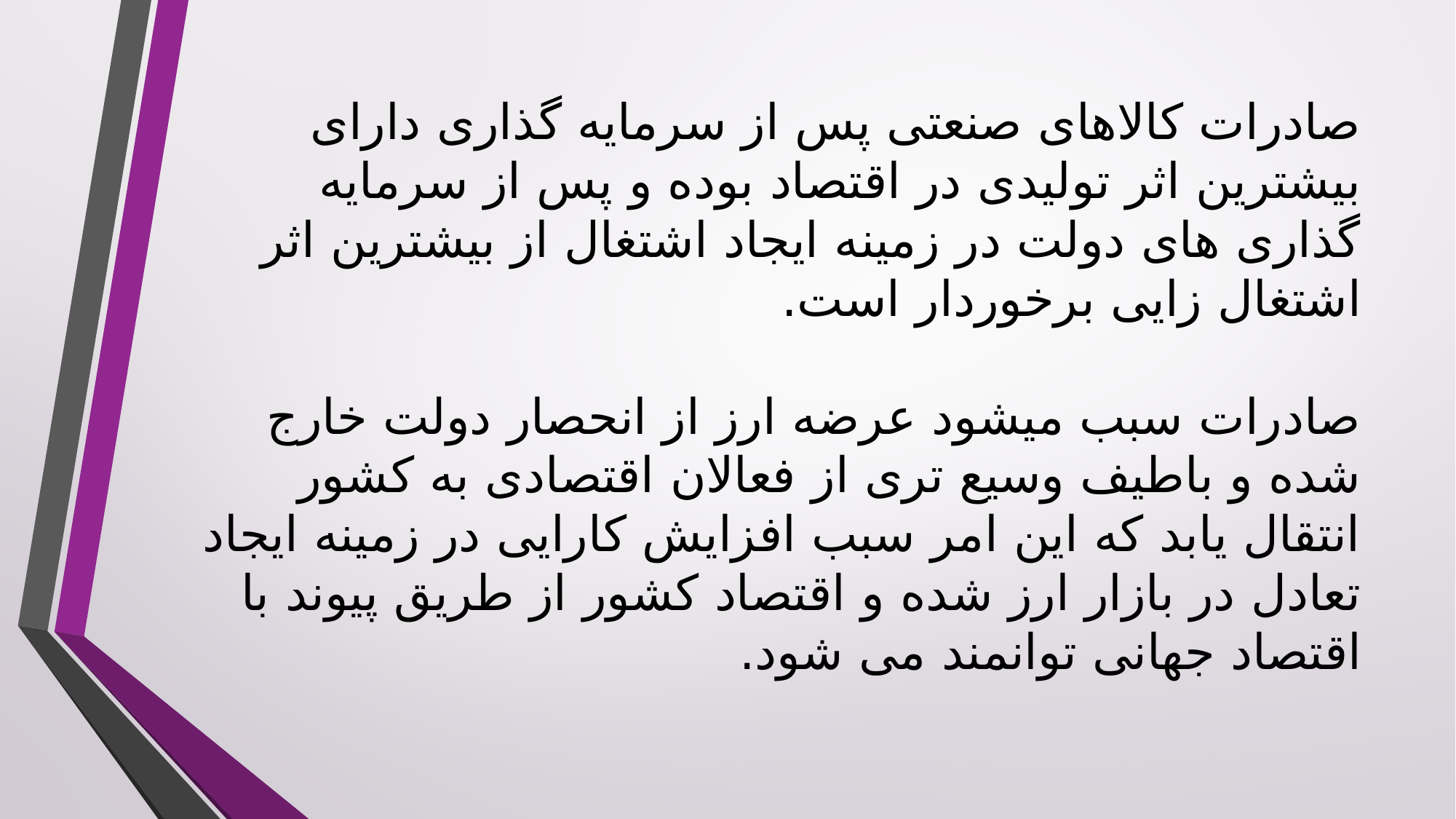

# صادرات کالاهای صنعتی پس از سرمایه گذاری دارای بیشترین اثر تولیدی در اقتصاد بوده و پس از سرمایه گذاری های دولت در زمینه ایجاد اشتغال از بیشترین اثر اشتغال زایی برخوردار است. صادرات سبب میشود عرضه ارز از انحصار دولت خارج شده و باطیف وسیع تری از فعالان اقتصادی به کشور انتقال یابد که این امر سبب افزایش کارایی در زمینه ایجاد تعادل در بازار ارز شده و اقتصاد کشور از طریق پیوند با اقتصاد جهانی توانمند می شود.